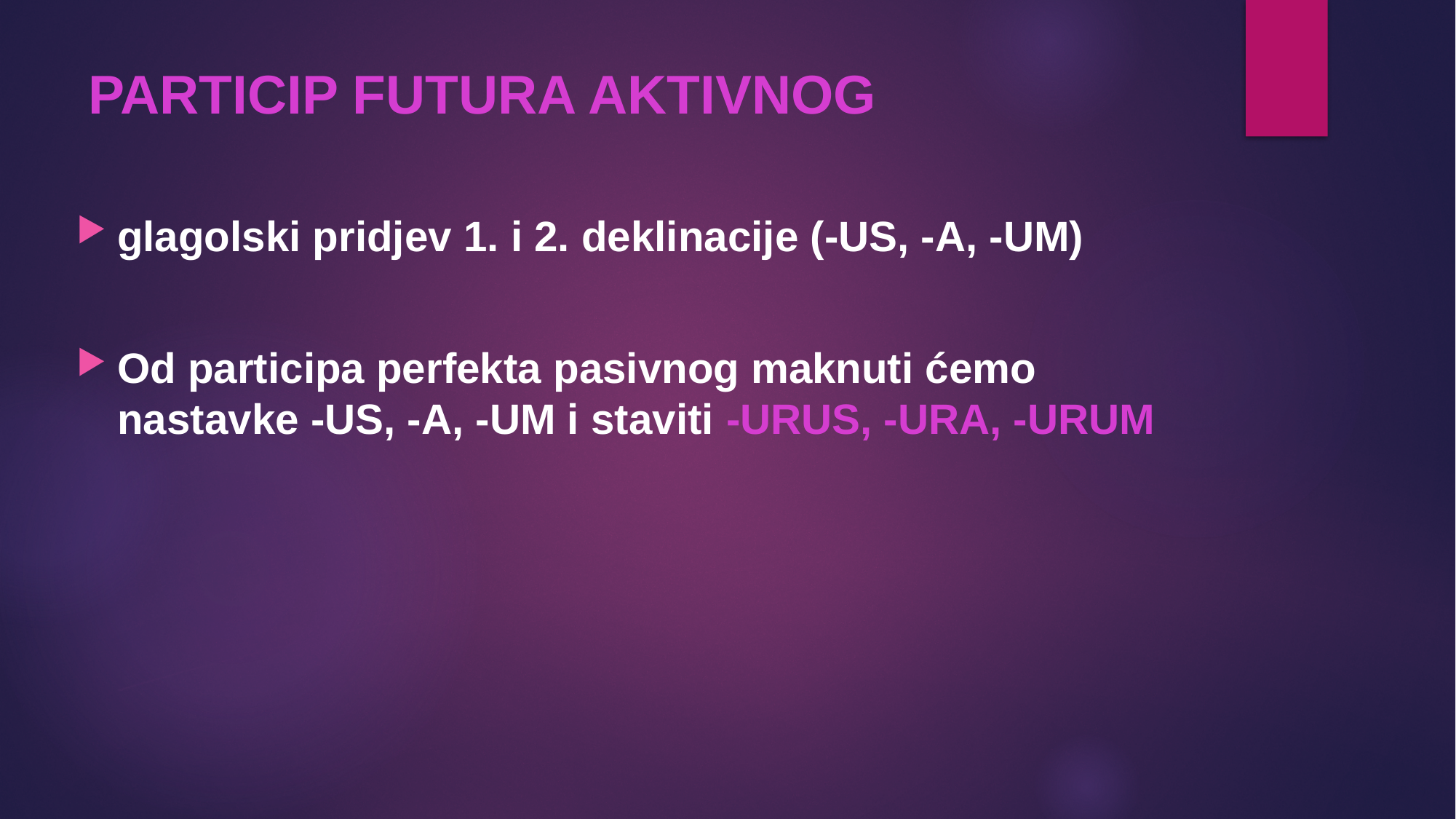

# PARTICIP FUTURA AKTIVNOG
glagolski pridjev 1. i 2. deklinacije (-US, -A, -UM)

Od participa perfekta pasivnog maknuti ćemo nastavke -US, -A, -UM i staviti -URUS, -URA, -URUM